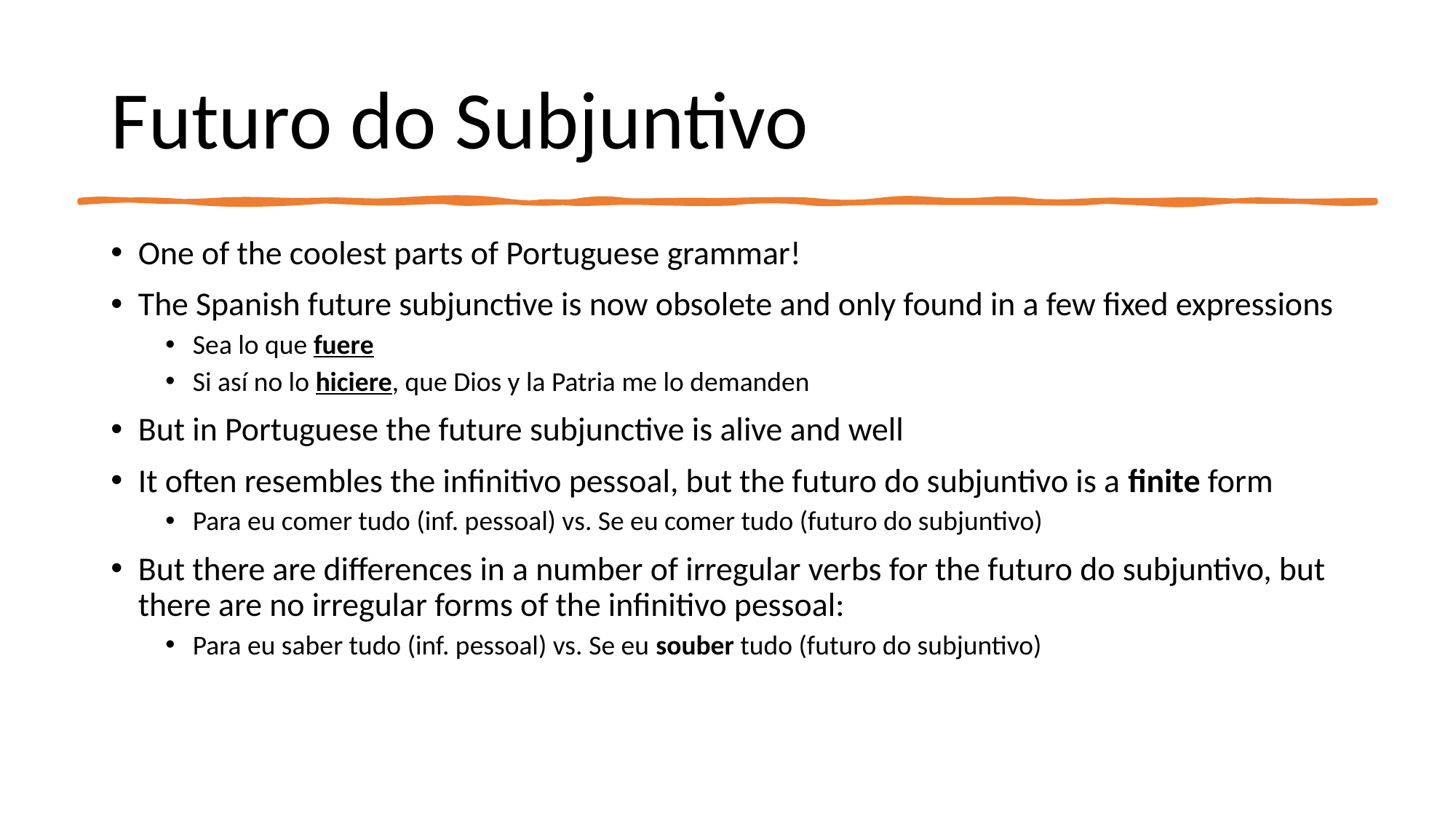

# Futuro do Subjuntivo

One of the coolest parts of Portuguese grammar!
The Spanish future subjunctive is now obsolete and only found in a few fixed expressions
Sea lo que fuere
Si así no lo hiciere, que Dios y la Patria me lo demanden
But in Portuguese the future subjunctive is alive and well
It often resembles the infinitivo pessoal, but the futuro do subjuntivo is a finite form
Para eu comer tudo (inf. pessoal) vs. Se eu comer tudo (futuro do subjuntivo)
But there are differences in a number of irregular verbs for the futuro do subjuntivo, but there are no irregular forms of the infinitivo pessoal:
Para eu saber tudo (inf. pessoal) vs. Se eu souber tudo (futuro do subjuntivo)